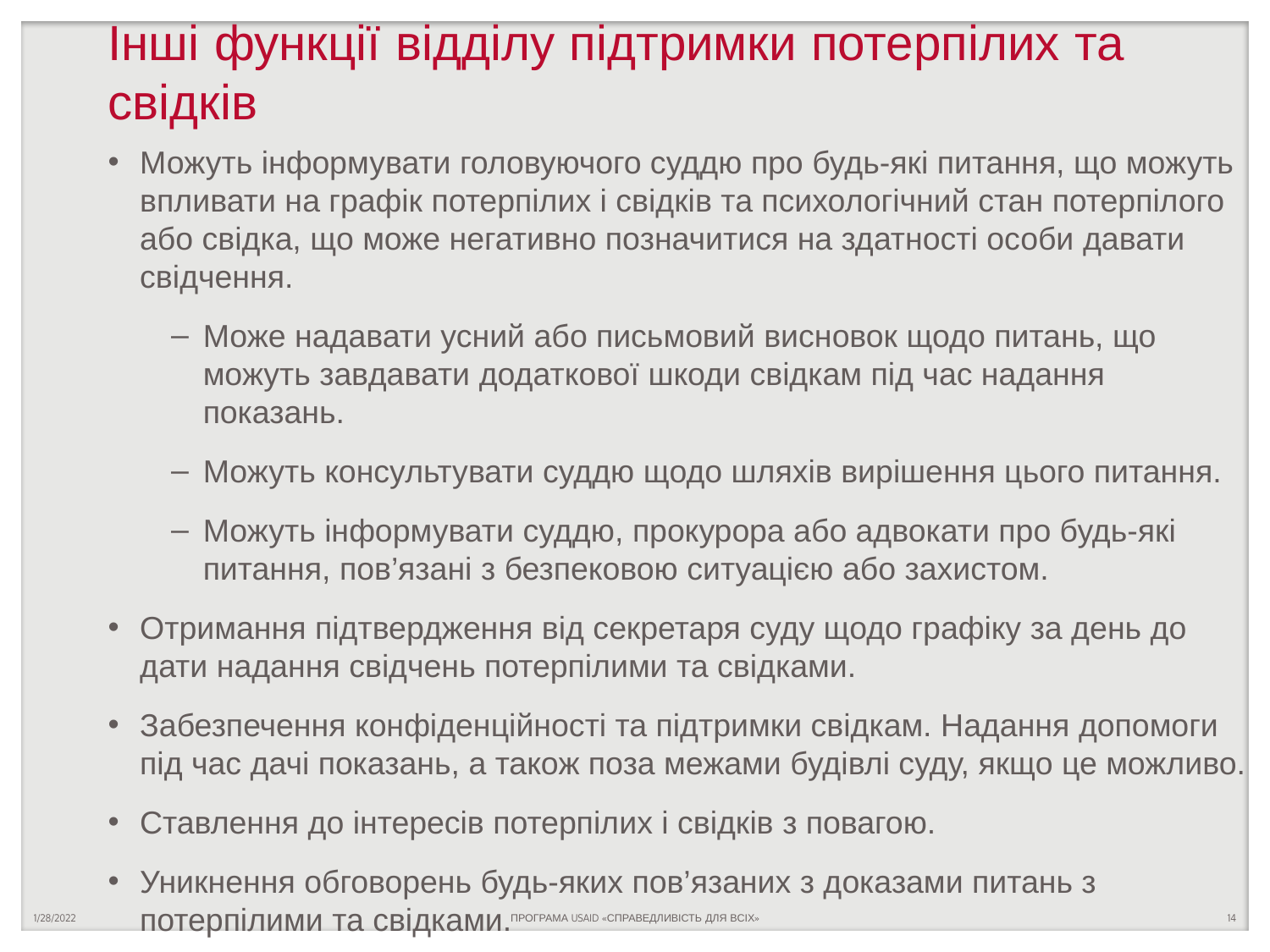

# Інші функції відділу підтримки потерпілих та свідків
Можуть інформувати головуючого суддю про будь-які питання, що можуть впливати на графік потерпілих і свідків та психологічний стан потерпілого або свідка, що може негативно позначитися на здатності особи давати свідчення.
Може надавати усний або письмовий висновок щодо питань, що можуть завдавати додаткової шкоди свідкам під час надання показань.
Можуть консультувати суддю щодо шляхів вирішення цього питання.
Можуть інформувати суддю, прокурора або адвокати про будь-які питання, пов’язані з безпековою ситуацією або захистом.
Отримання підтвердження від секретаря суду щодо графіку за день до дати надання свідчень потерпілими та свідками.
Забезпечення конфіденційності та підтримки свідкам. Надання допомоги під час дачі показань, а також поза межами будівлі суду, якщо це можливо.
Ставлення до інтересів потерпілих і свідків з повагою.
Уникнення обговорень будь-яких пов’язаних з доказами питань з потерпілими та свідками.
Розробка інформаційного пакету для потерпілих і свідків.

1/28/2022
ПРОГРАМА USAID «СПРАВЕДЛИВІСТЬ ДЛЯ ВСІХ»
14